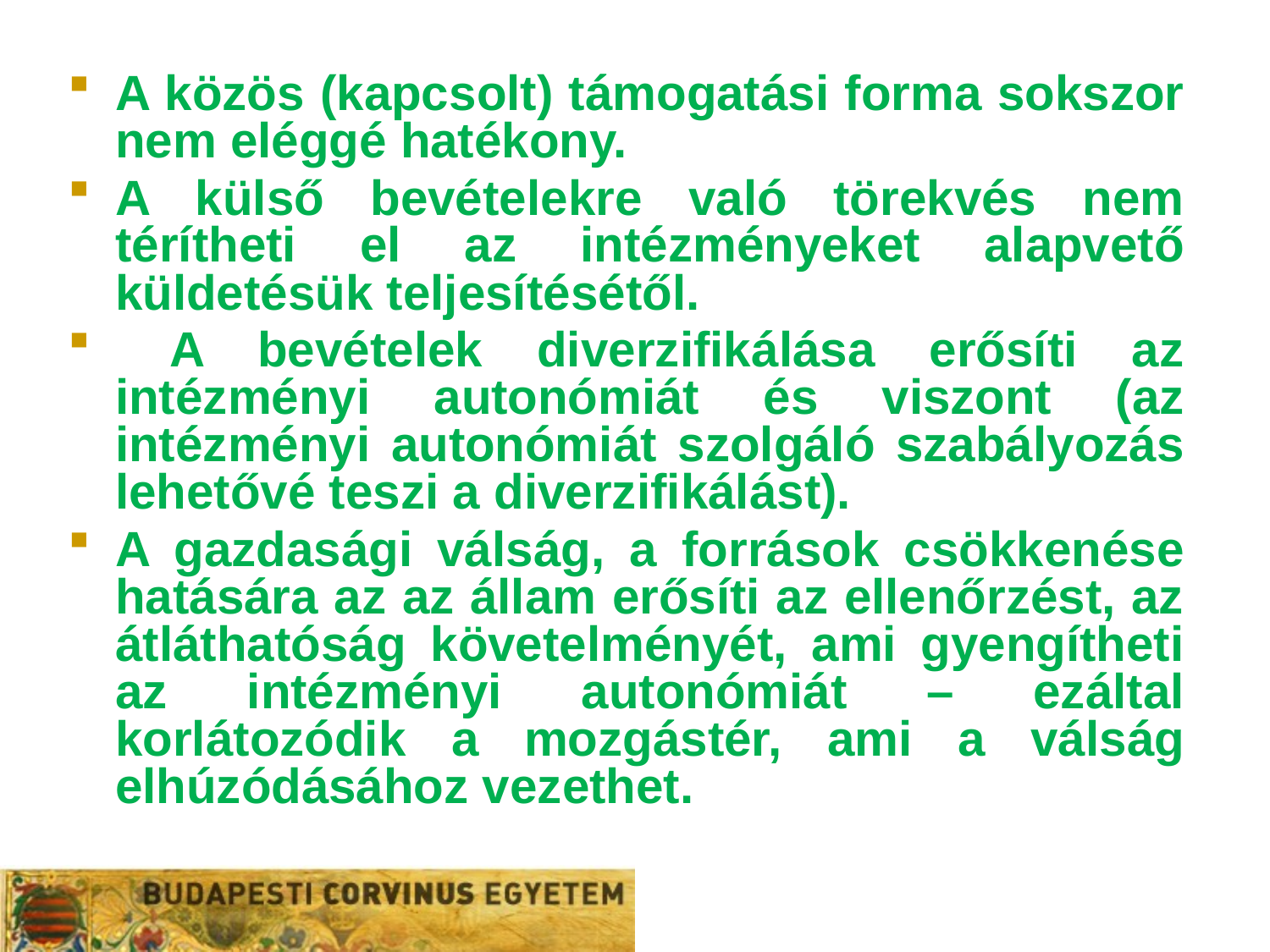

#
A közös (kapcsolt) támogatási forma sokszor nem eléggé hatékony.
A külső bevételekre való törekvés nem térítheti el az intézményeket alapvető küldetésük teljesítésétől.
 A bevételek diverzifikálása erősíti az intézményi autonómiát és viszont (az intézményi autonómiát szolgáló szabályozás lehetővé teszi a diverzifikálást).
A gazdasági válság, a források csökkenése hatására az az állam erősíti az ellenőrzést, az átláthatóság követelményét, ami gyengítheti az intézményi autonómiát – ezáltal korlátozódik a mozgástér, ami a válság elhúzódásához vezethet.